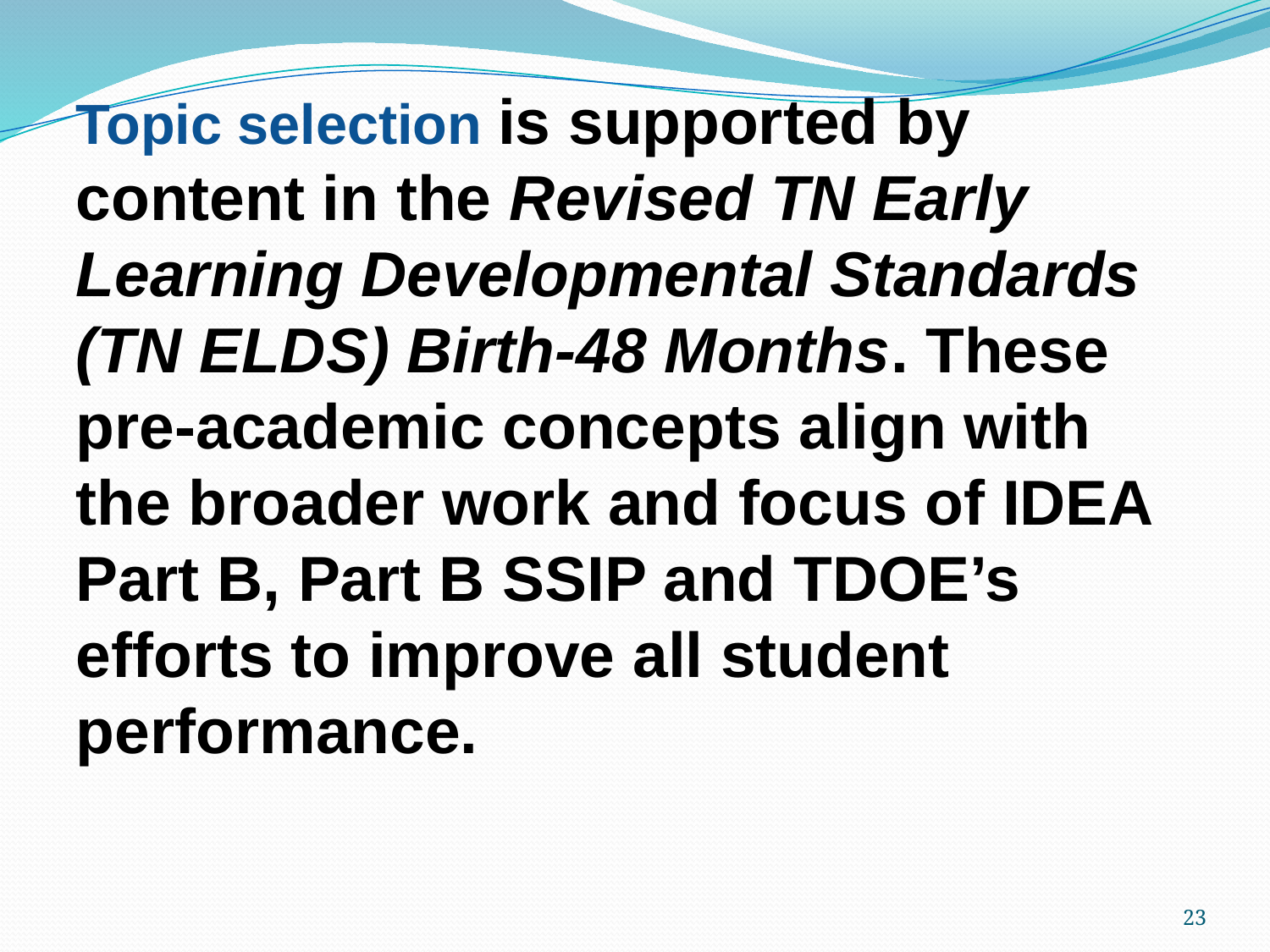

Topic selection is supported by content in the Revised TN Early Learning Developmental Standards (TN ELDS) Birth-48 Months. These pre-academic concepts align with the broader work and focus of IDEA Part B, Part B SSIP and TDOE’s efforts to improve all student performance.
#
23